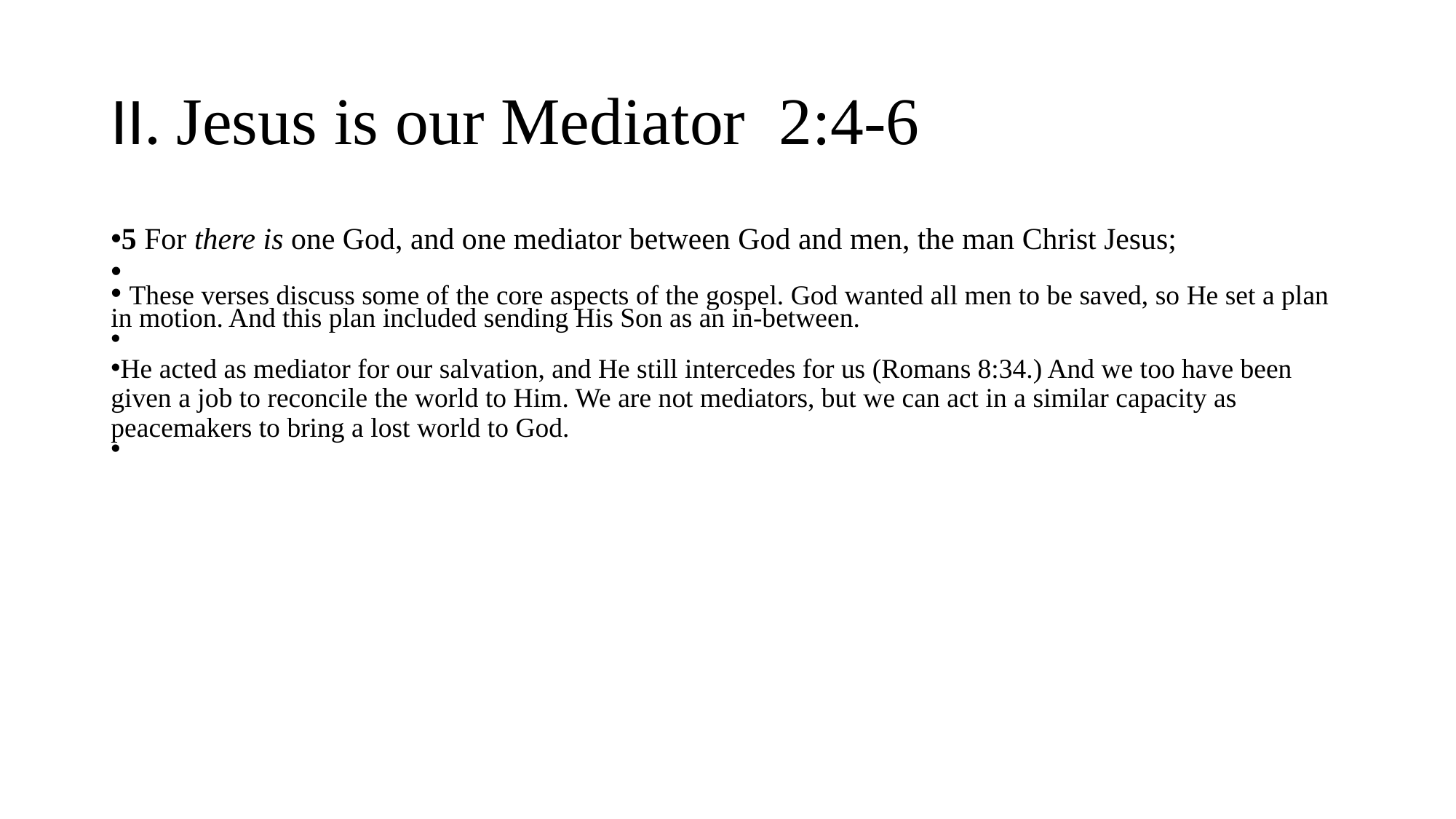

# II. Jesus is our Mediator  2:4-6
5 For there is one God, and one mediator between God and men, the man Christ Jesus;

 These verses discuss some of the core aspects of the gospel. God wanted all men to be saved, so He set a plan in motion. And this plan included sending His Son as an in-between.

He acted as mediator for our salvation, and He still intercedes for us (Romans 8:34.) And we too have been given a job to reconcile the world to Him. We are not mediators, but we can act in a similar capacity as peacemakers to bring a lost world to God.